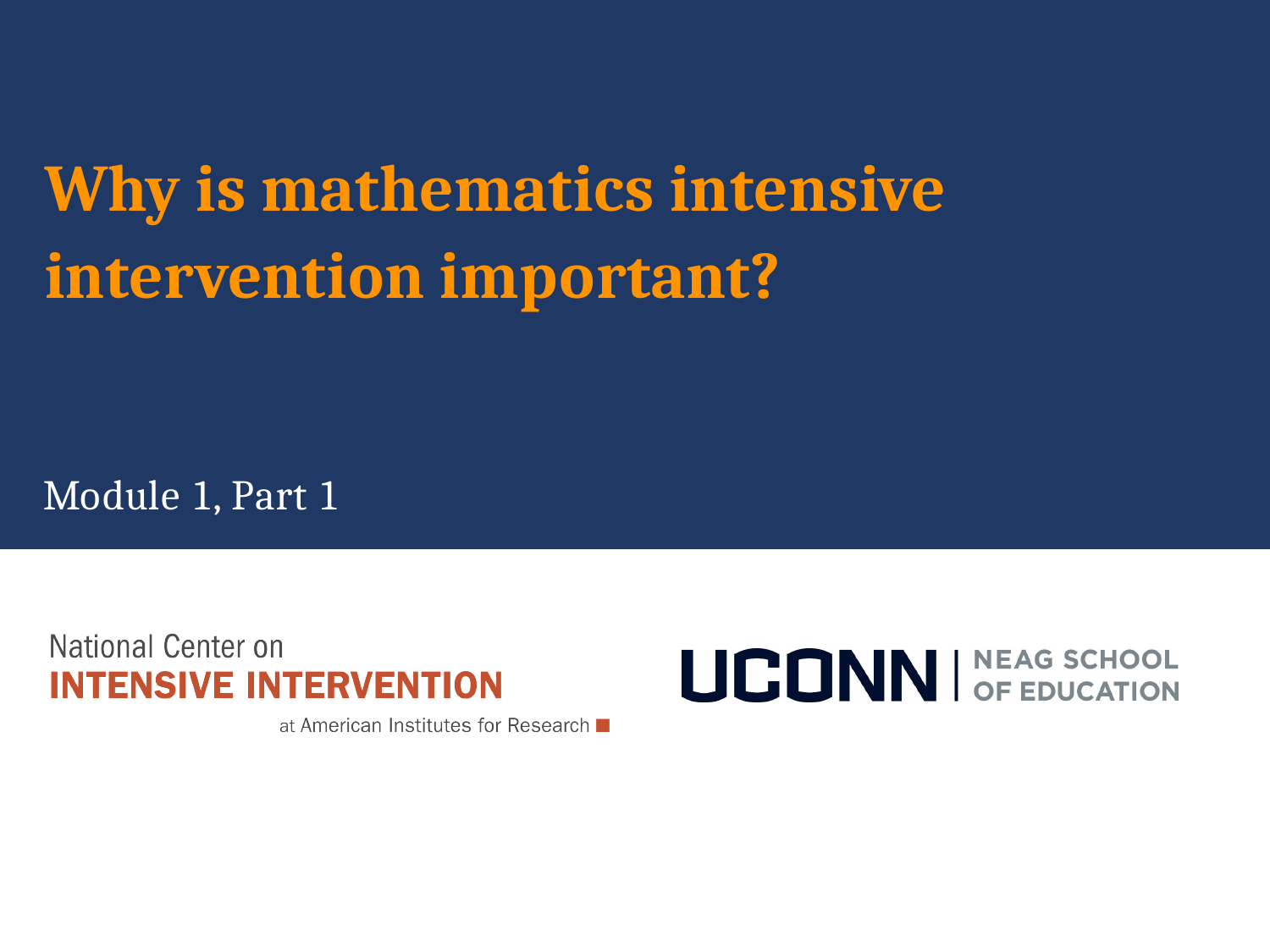

# Why is mathematics intensive intervention important?
Module 1, Part 1